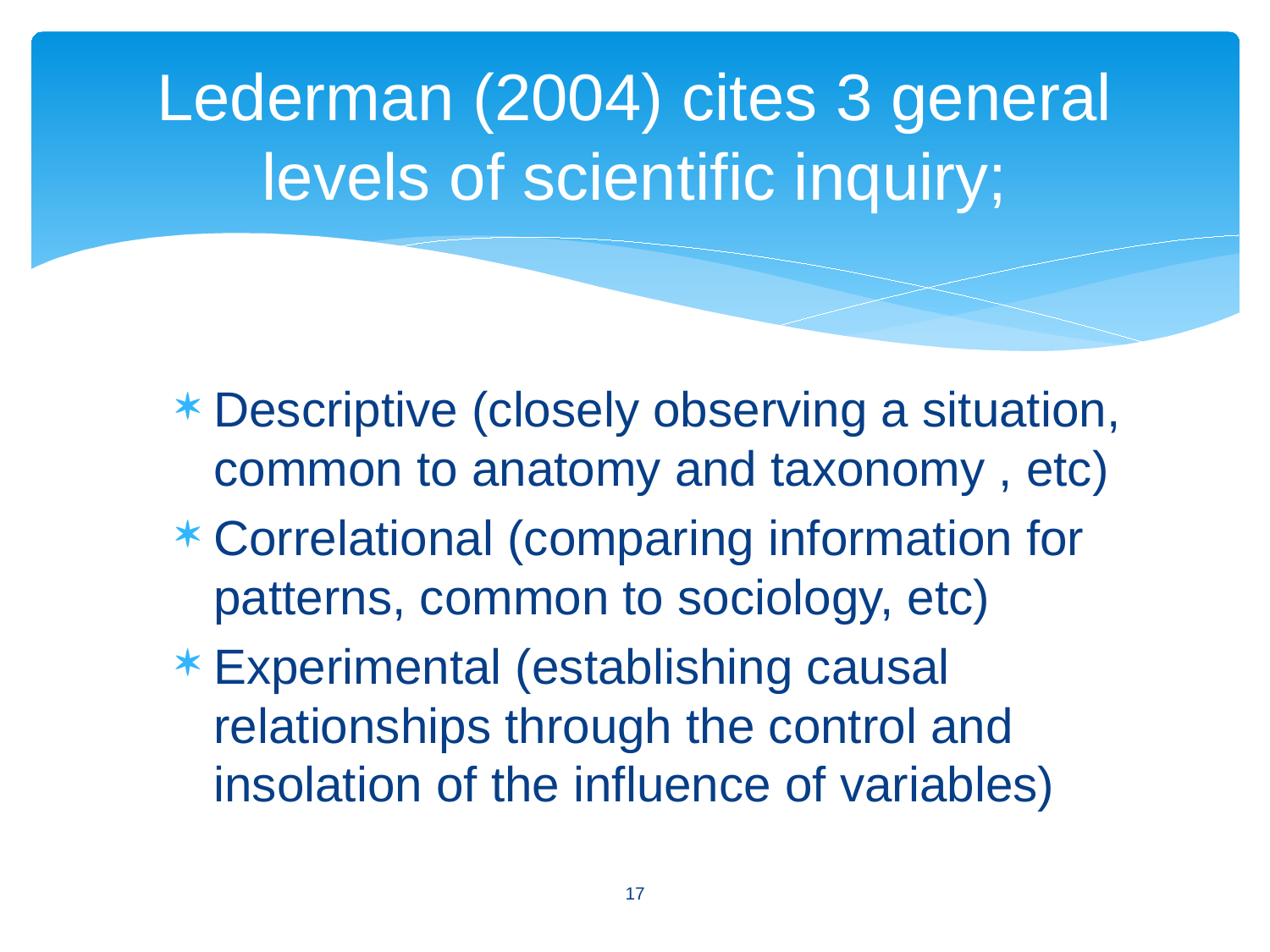

# Lederman (2004) cites 3 general levels of scientific inquiry;
Descriptive (closely observing a situation, common to anatomy and taxonomy , etc)
Correlational (comparing information for patterns, common to sociology, etc)
Experimental (establishing causal relationships through the control and insolation of the influence of variables)

17